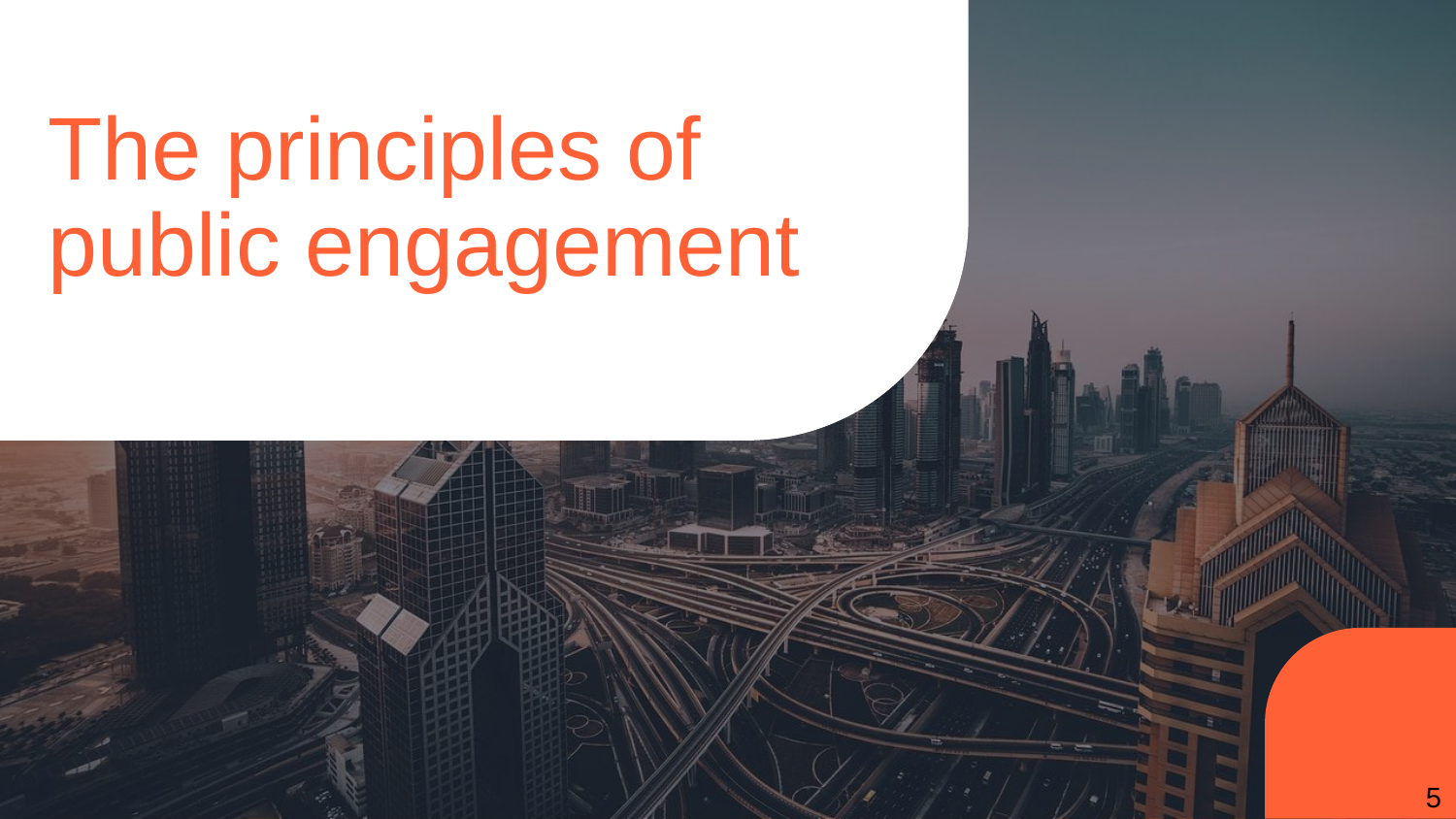

# The principles of public engagement
5